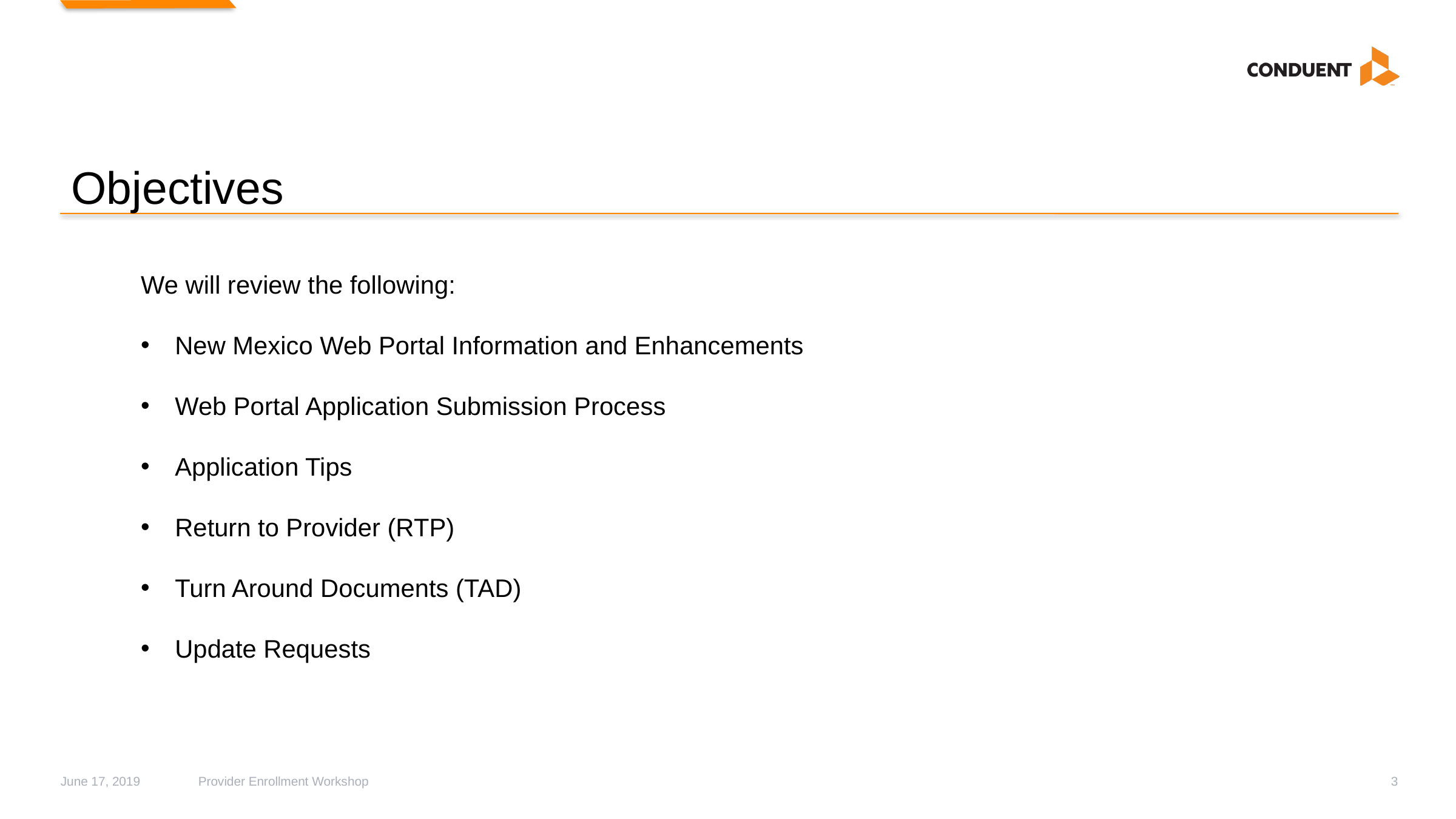

# Objectives
We will review the following:
New Mexico Web Portal Information and Enhancements
Web Portal Application Submission Process
Application Tips
Return to Provider (RTP)
Turn Around Documents (TAD)
Update Requests
June 17, 2019
3
Provider Enrollment Workshop